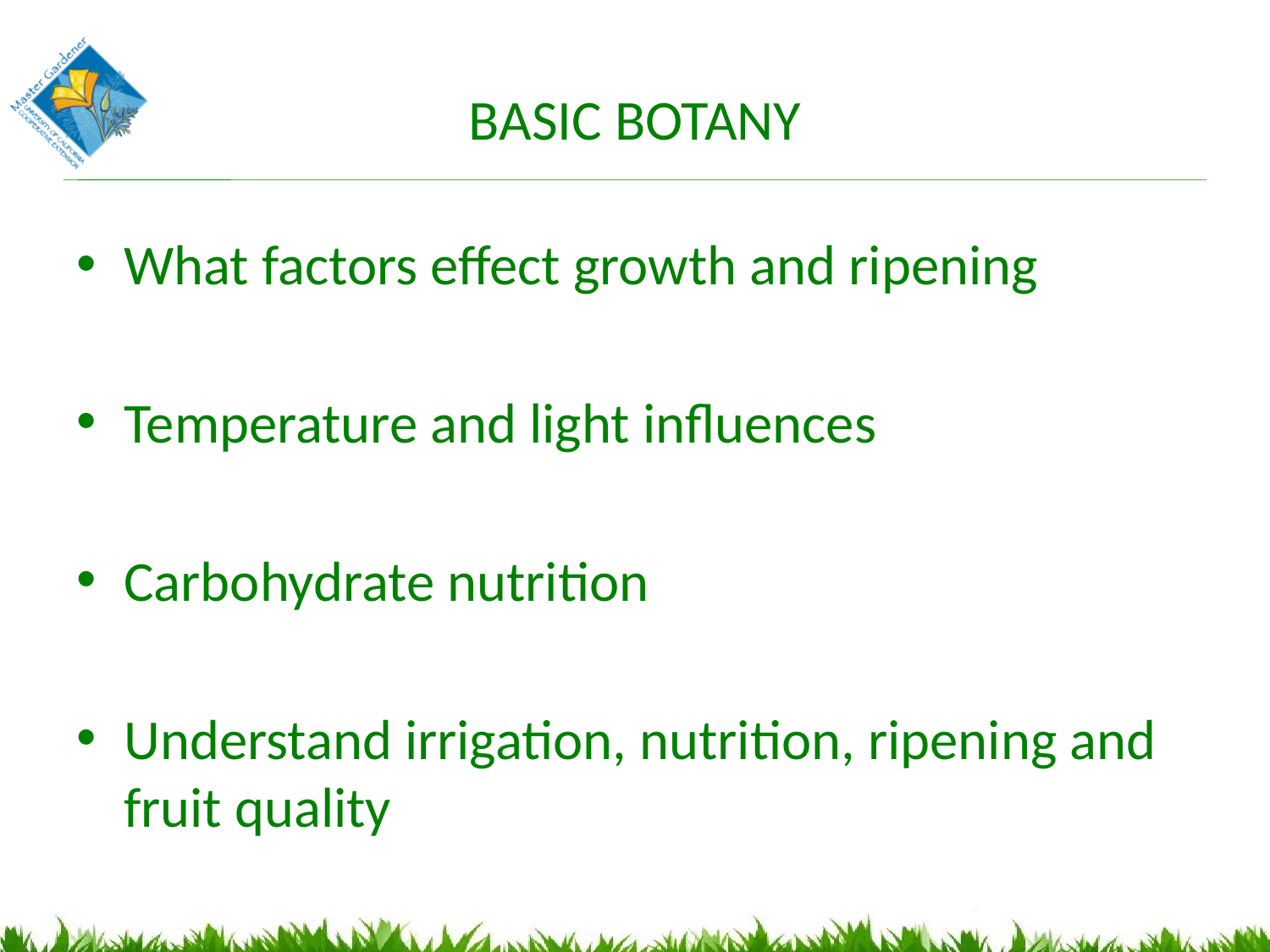

# BASIC BOTANY
What factors effect growth and ripening

Temperature and light influences

Carbohydrate nutrition

Understand irrigation, nutrition, ripening and fruit quality